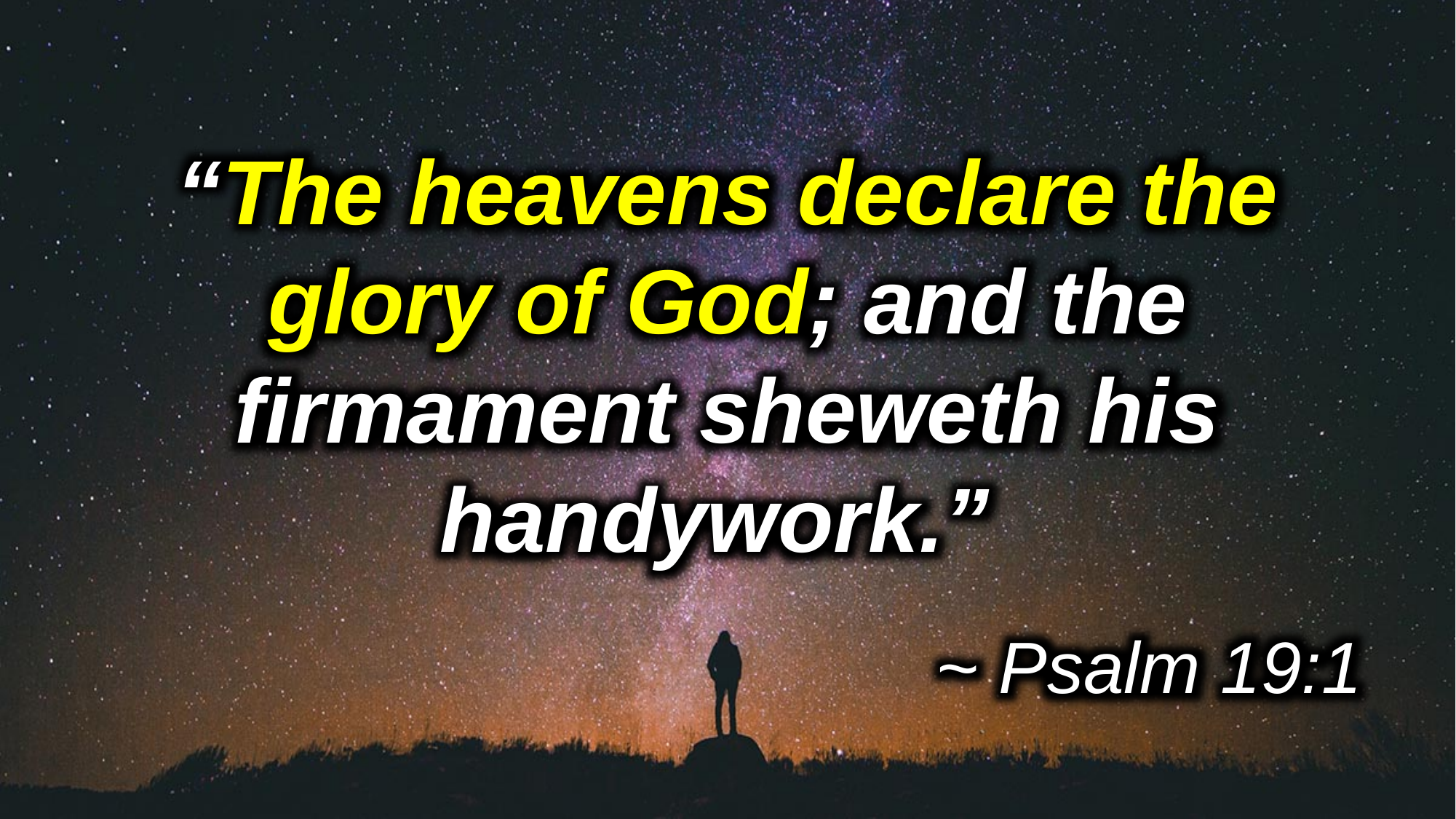

“The heavens declare the glory of God; and the firmament sheweth his handywork.”
~ Psalm 19:1